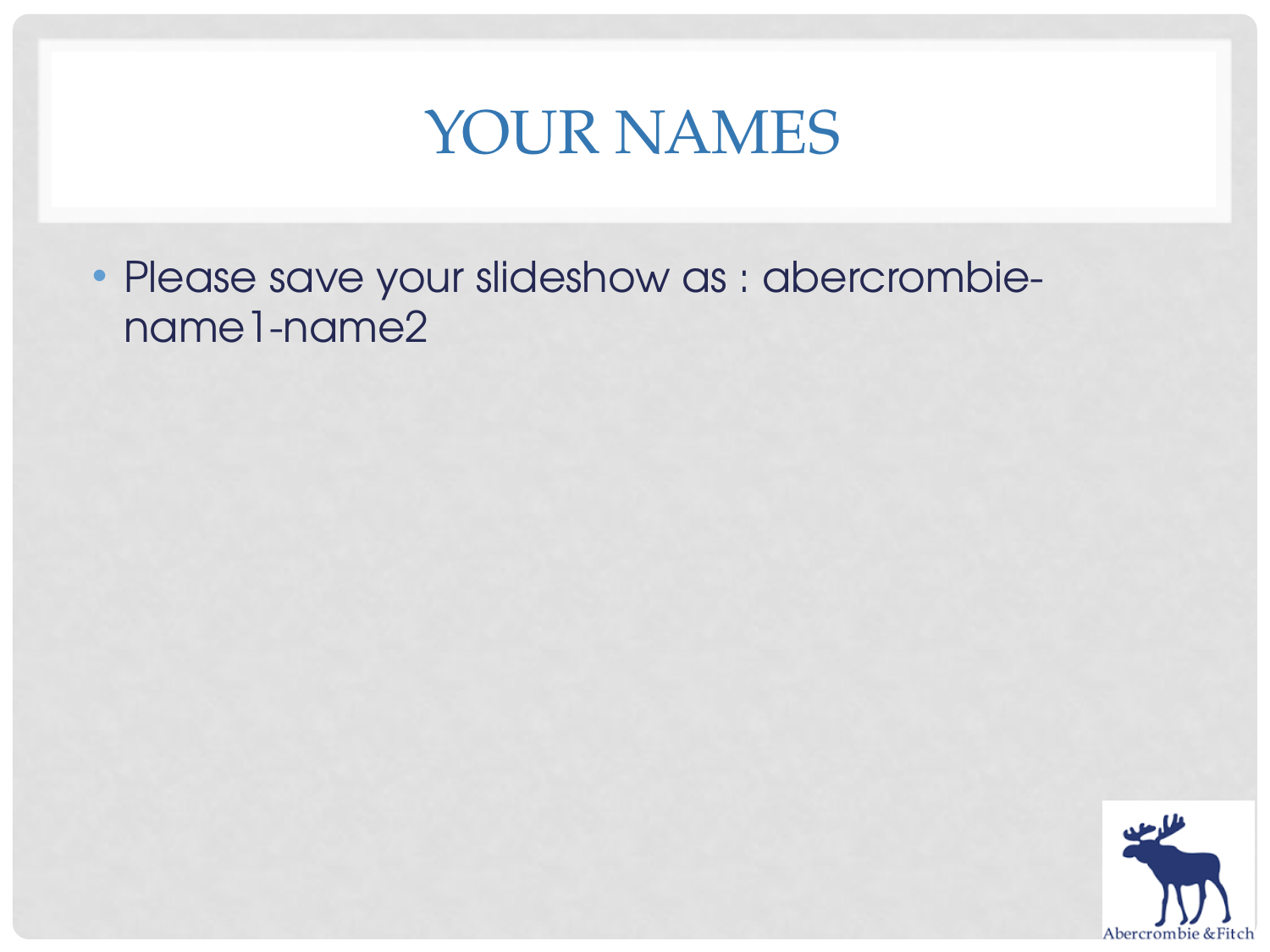

# Your Names
Please save your slideshow as : abercrombie-name1-name2